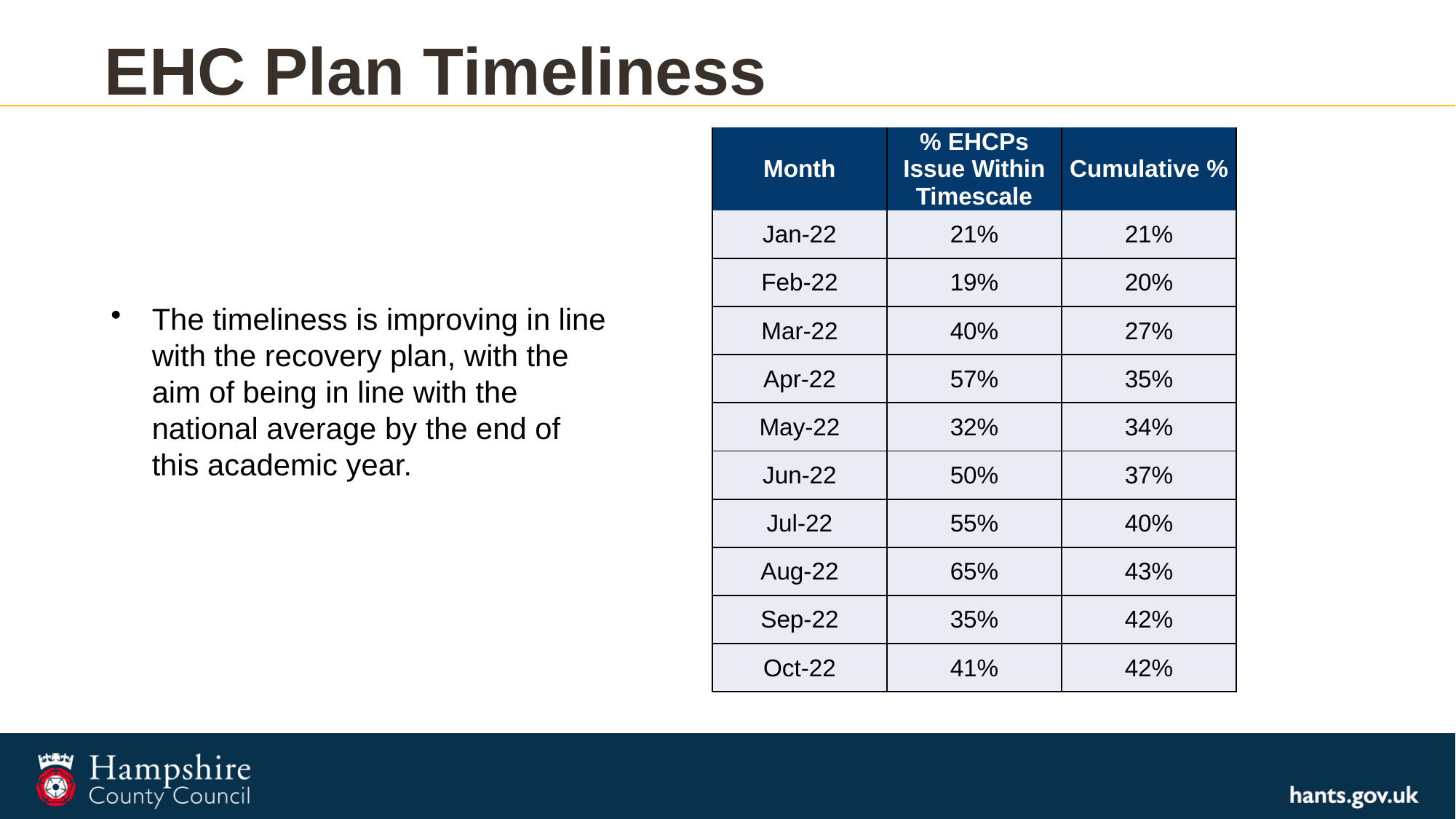

# EHC Plan Timeliness
| Month | % EHCPs Issue Within Timescale | Cumulative % |
| --- | --- | --- |
| Jan-22 | 21% | 21% |
| Feb-22 | 19% | 20% |
| Mar-22 | 40% | 27% |
| Apr-22 | 57% | 35% |
| May-22 | 32% | 34% |
| Jun-22 | 50% | 37% |
| Jul-22 | 55% | 40% |
| Aug-22 | 65% | 43% |
| Sep-22 | 35% | 42% |
| Oct-22 | 41% | 42% |
The timeliness is improving in line with the recovery plan, with the aim of being in line with the national average by the end of this academic year.